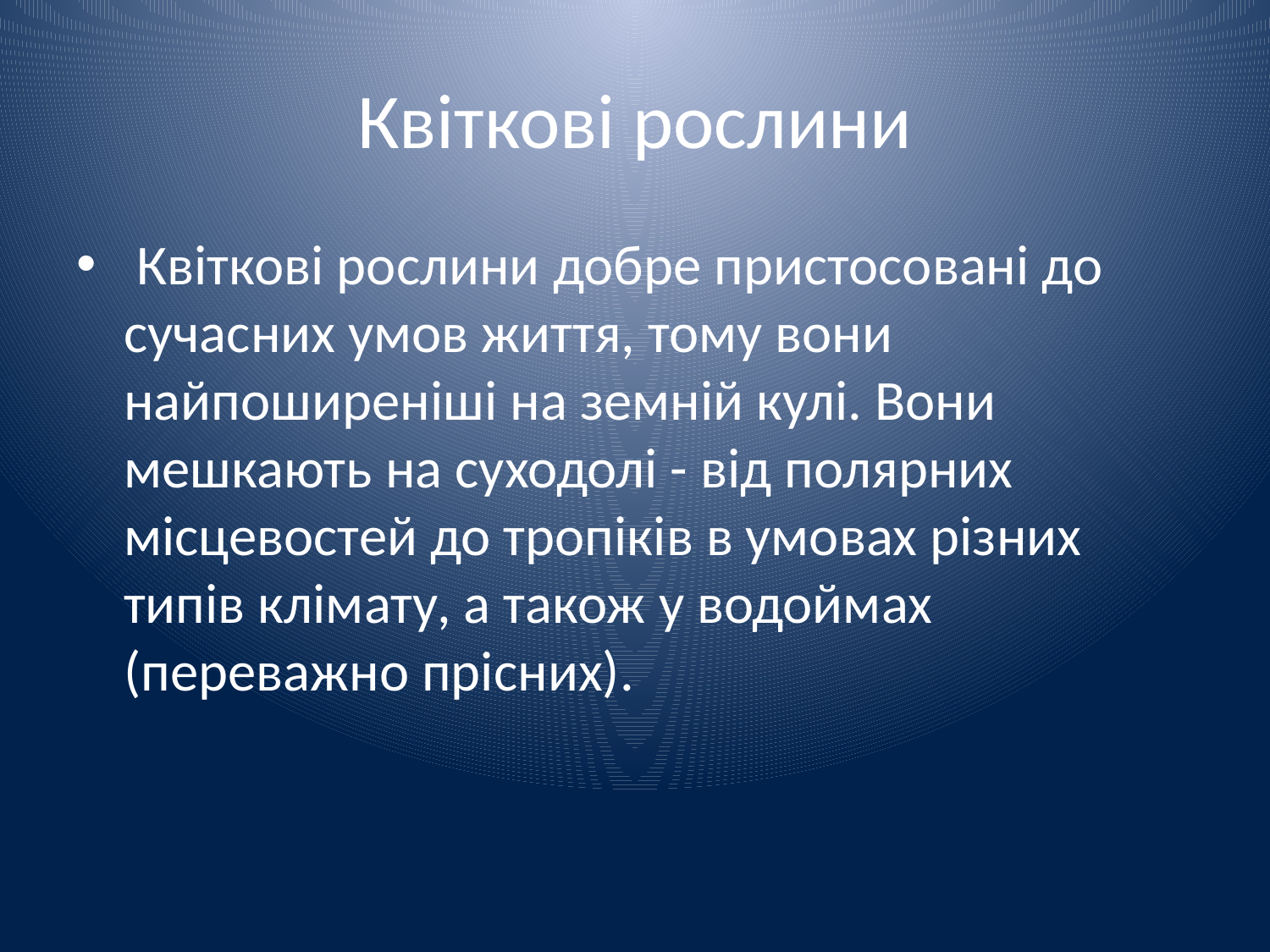

# Квіткові рослини
 Квіткові рослини добре пристосовані до сучасних умов життя, тому вони найпоширеніші на земній кулі. Вони мешкають на суходолі - від полярних місцевостей до тропіків в умовах різних типів клімату, а також у водоймах (переважно прісних).